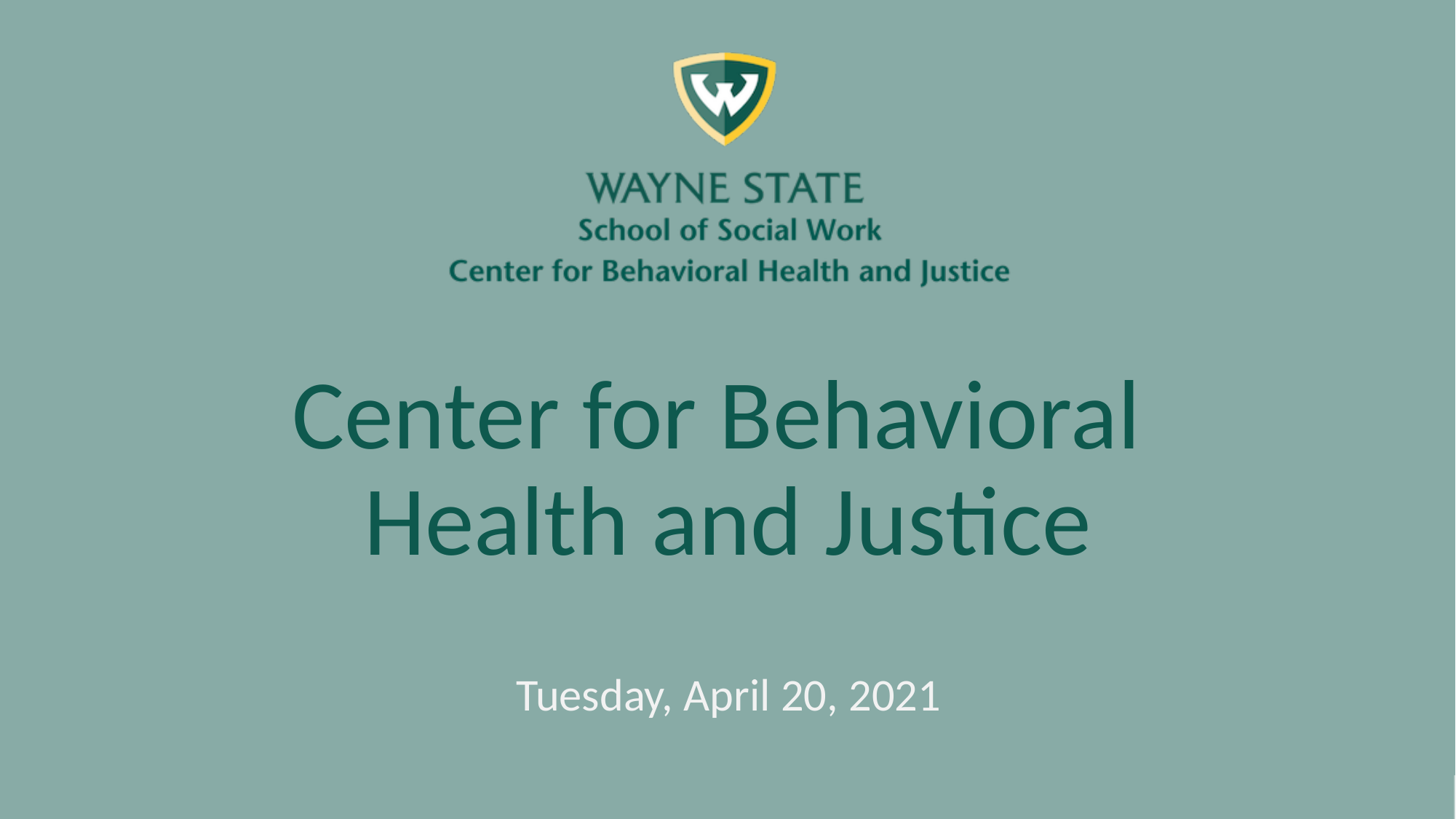

# Center for Behavioral Health and Justice
Tuesday, April 20, 2021